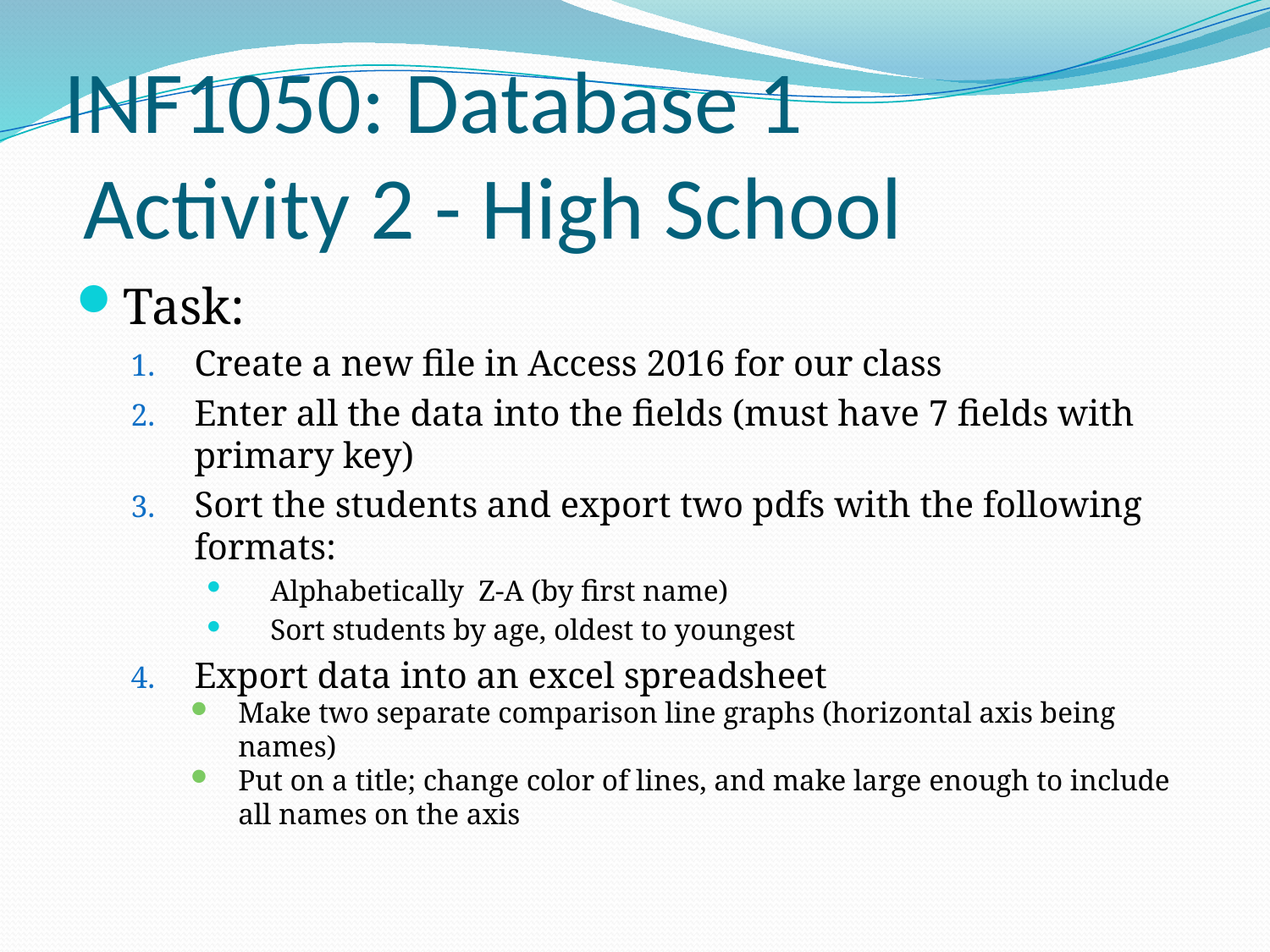

# INF1050: Database 1 Activity 2 - High School
Task:
Create a new file in Access 2016 for our class
Enter all the data into the fields (must have 7 fields with primary key)
Sort the students and export two pdfs with the following formats:
Alphabetically  Z-A (by first name)
Sort students by age, oldest to youngest
Export data into an excel spreadsheet
Make two separate comparison line graphs (horizontal axis being names)
Put on a title; change color of lines, and make large enough to include all names on the axis